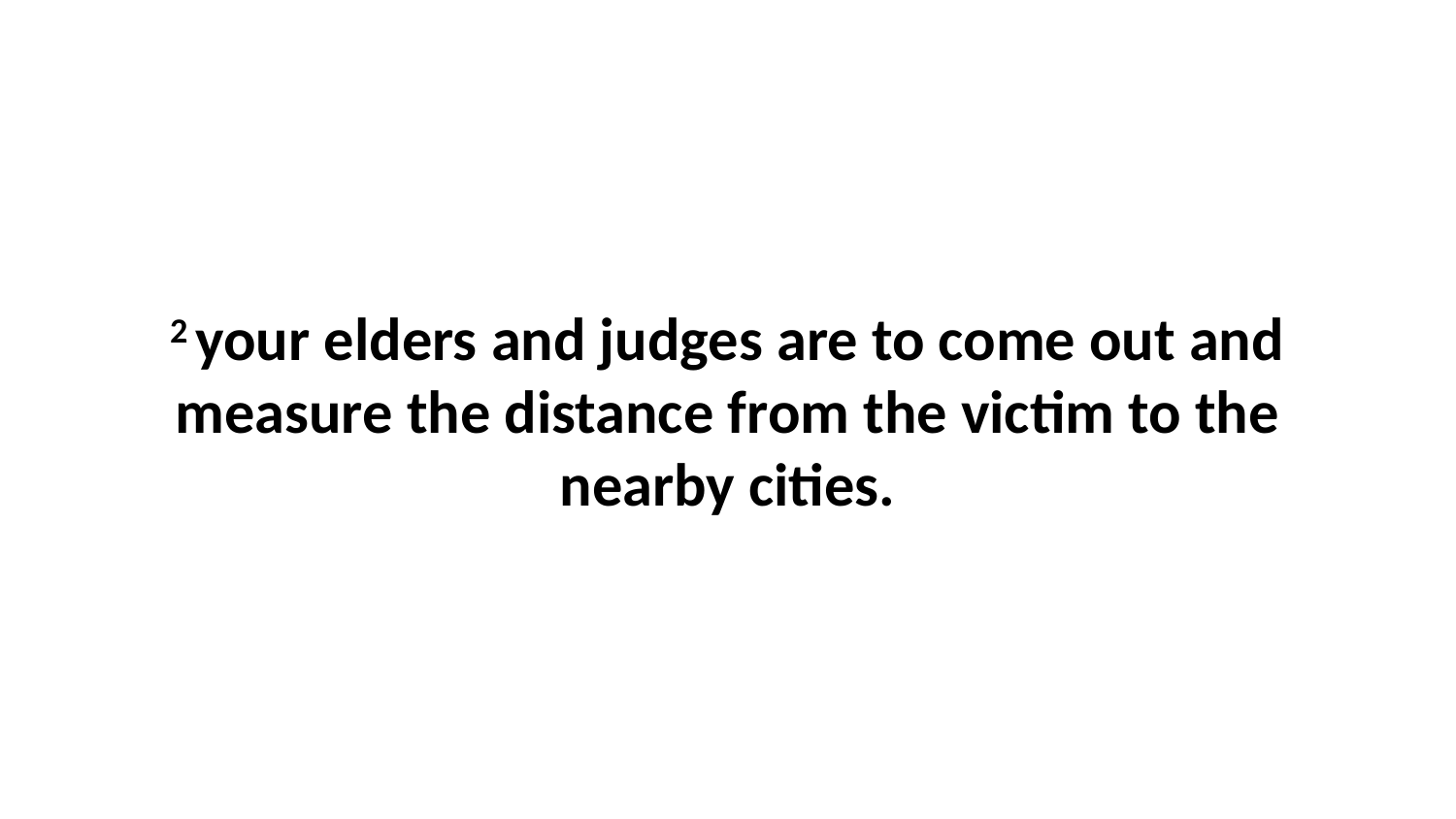

2 your elders and judges are to come out and measure the distance from the victim to the nearby cities.